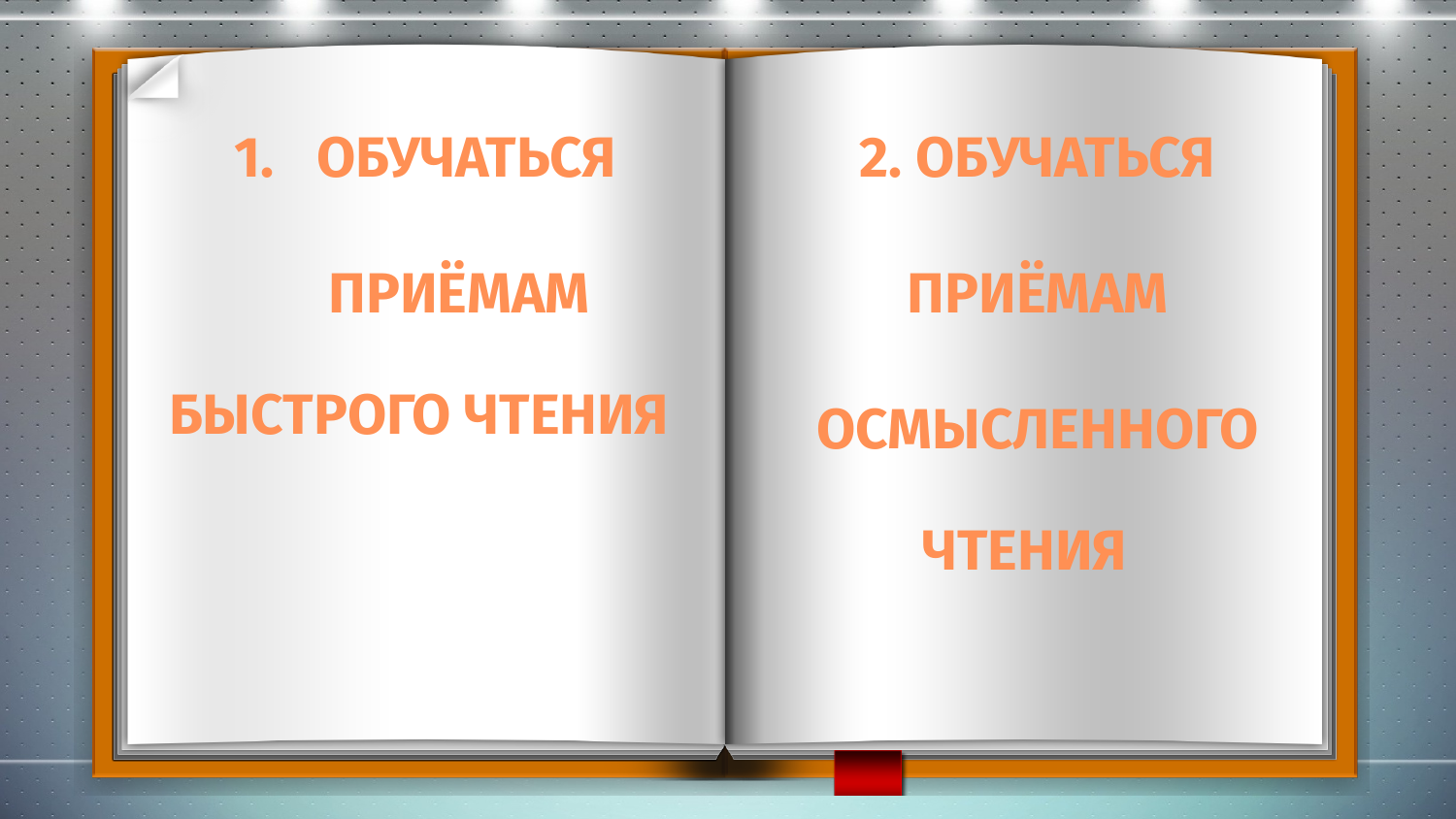

ОБУЧАТЬСЯ

    ПРИЁМАМ
БЫСТРОГО ЧТЕНИЯ
2. ОБУЧАТЬСЯ

ПРИЁМАМ

ОСМЫСЛЕННОГО
ЧТЕНИЯ